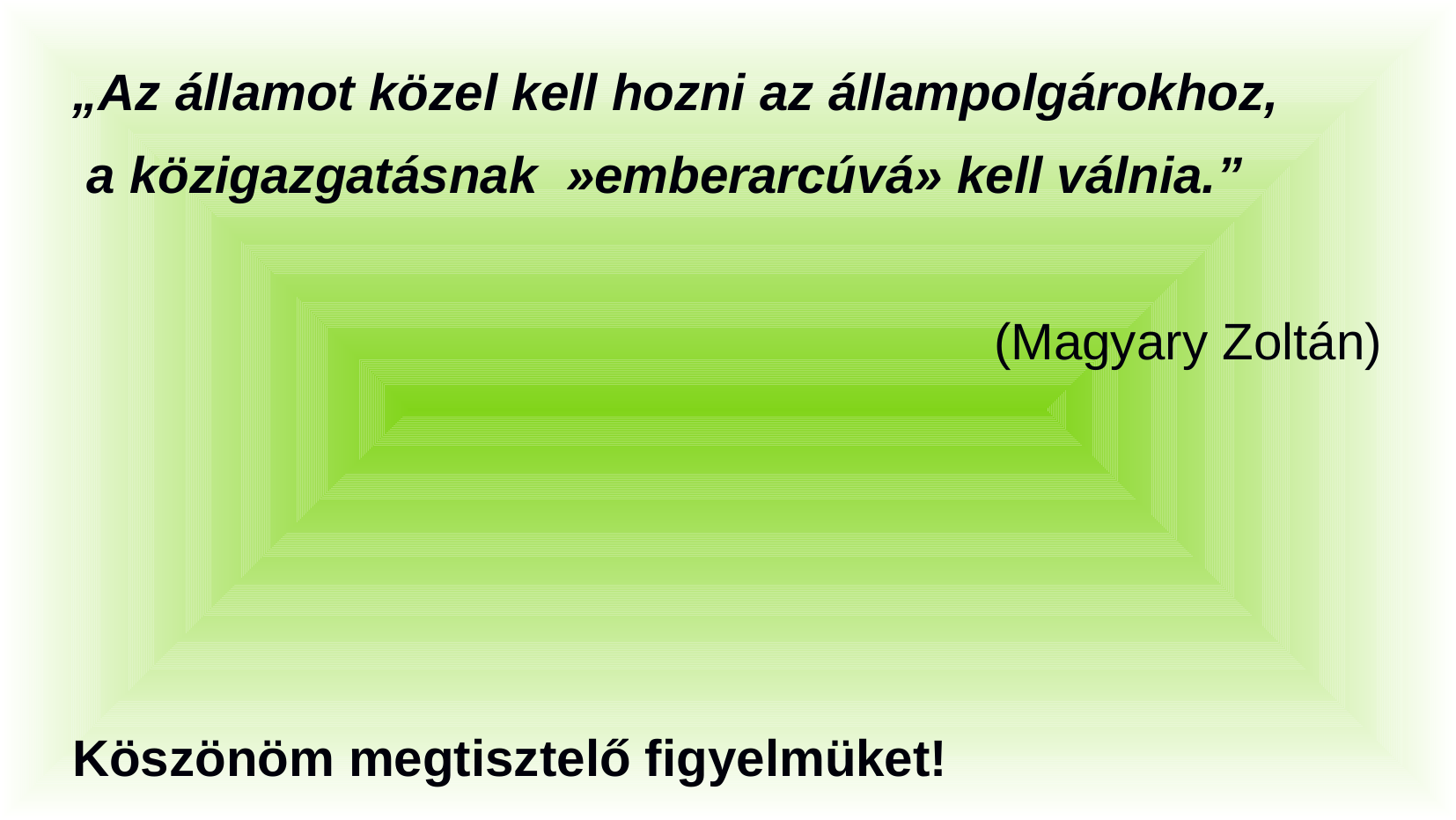

# „Az államot közel kell hozni az állampolgárokhoz,
 a közigazgatásnak  »emberarcúvá» kell válnia.”

	(Magyary Zoltán)

Köszönöm megtisztelő figyelmüket!